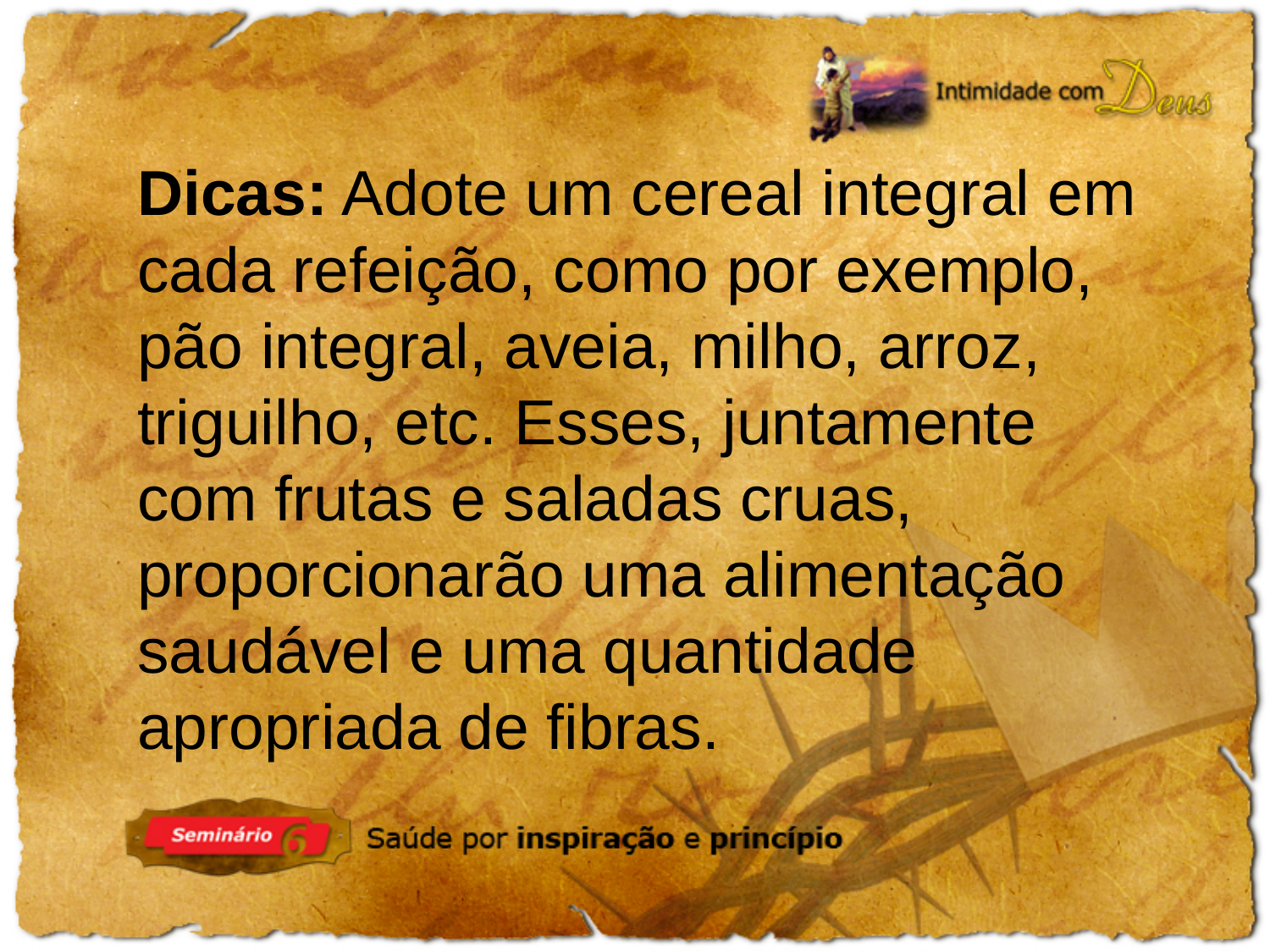

Dicas: Adote um cereal integral em cada refeição, como por exemplo, pão integral, aveia, milho, arroz, triguilho, etc. Esses, juntamente com frutas e saladas cruas, proporcionarão uma alimentação saudável e uma quantidade apropriada de fibras.